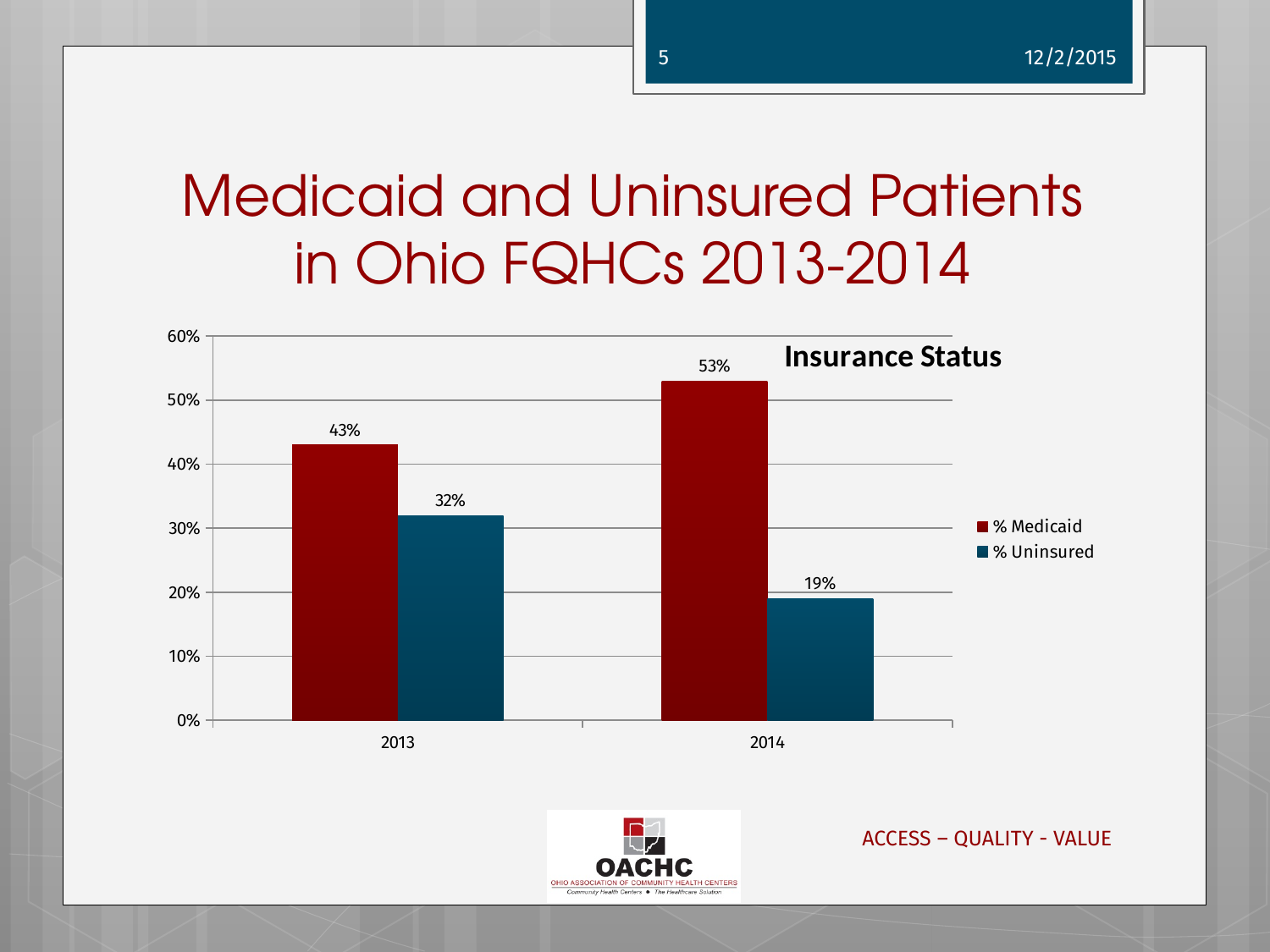

5
12/2/2015
# Medicaid and Uninsured Patients in Ohio FQHCs 2013-2014

### Chart

| Category | % Medicaid | % Uninsured |
|---|---|---|
| 2013 | 0.43 | 0.32 |
| 2014 | 0.53 | 0.19 |

### Chart: Insurance Status

| Category |
|---|
ACCESS – QUALITY - VALUE